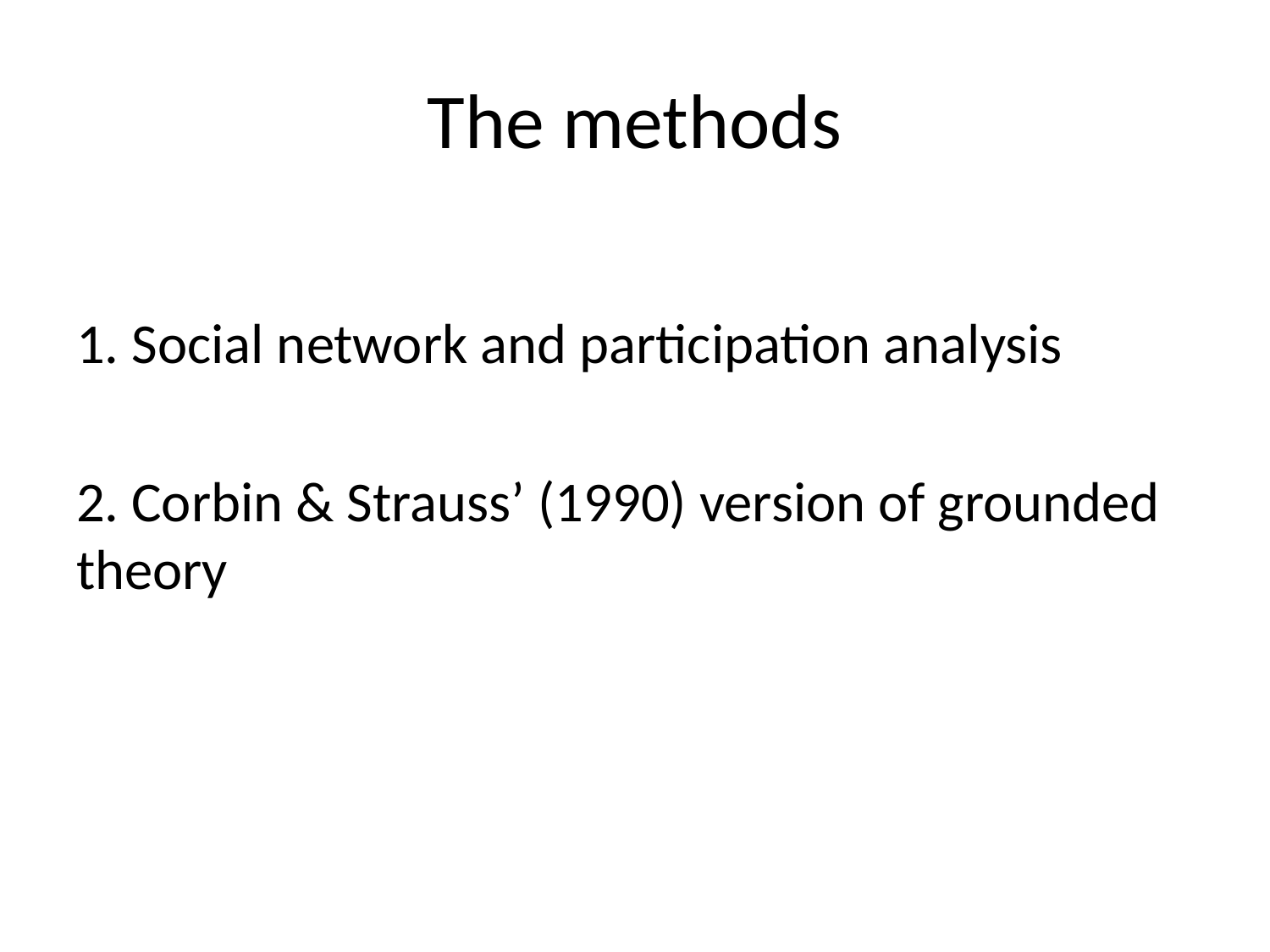

# The methods

1. Social network and participation analysis

2. Corbin & Strauss’ (1990) version of grounded theory